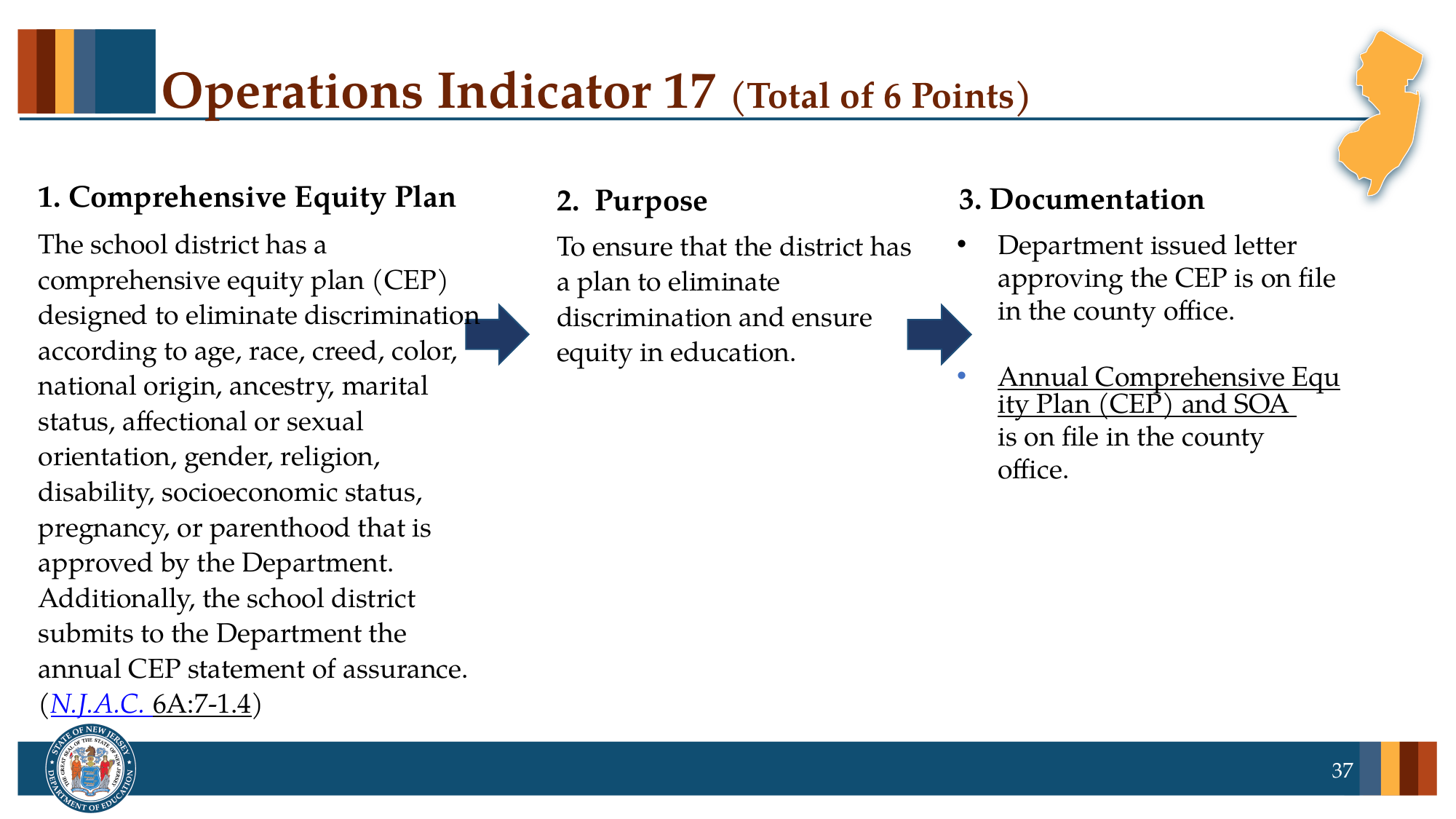

# Operations Indicator 17 (Total of 6 Points)
1. Comprehensive Equity Plan
3. Documentation
2.  Purpose
The school district has a comprehensive equity plan (CEP) designed to eliminate discrimination according to age, race, creed, color, national origin, ancestry, marital status, affectional or sexual orientation, gender, religion, disability, socioeconomic status, pregnancy, or parenthood that is approved by the Department. Additionally, the school district submits to the Department the annual CEP statement of assurance. (N.J.A.C. 6A:7-1.4)
To ensure that the district has a plan to eliminate discrimination and ensure equity in education.
Department issued letter approving the CEP is on file in the county office.
Annual Comprehensive Equity Plan (CEP) and SOA is on file in the county office.
37